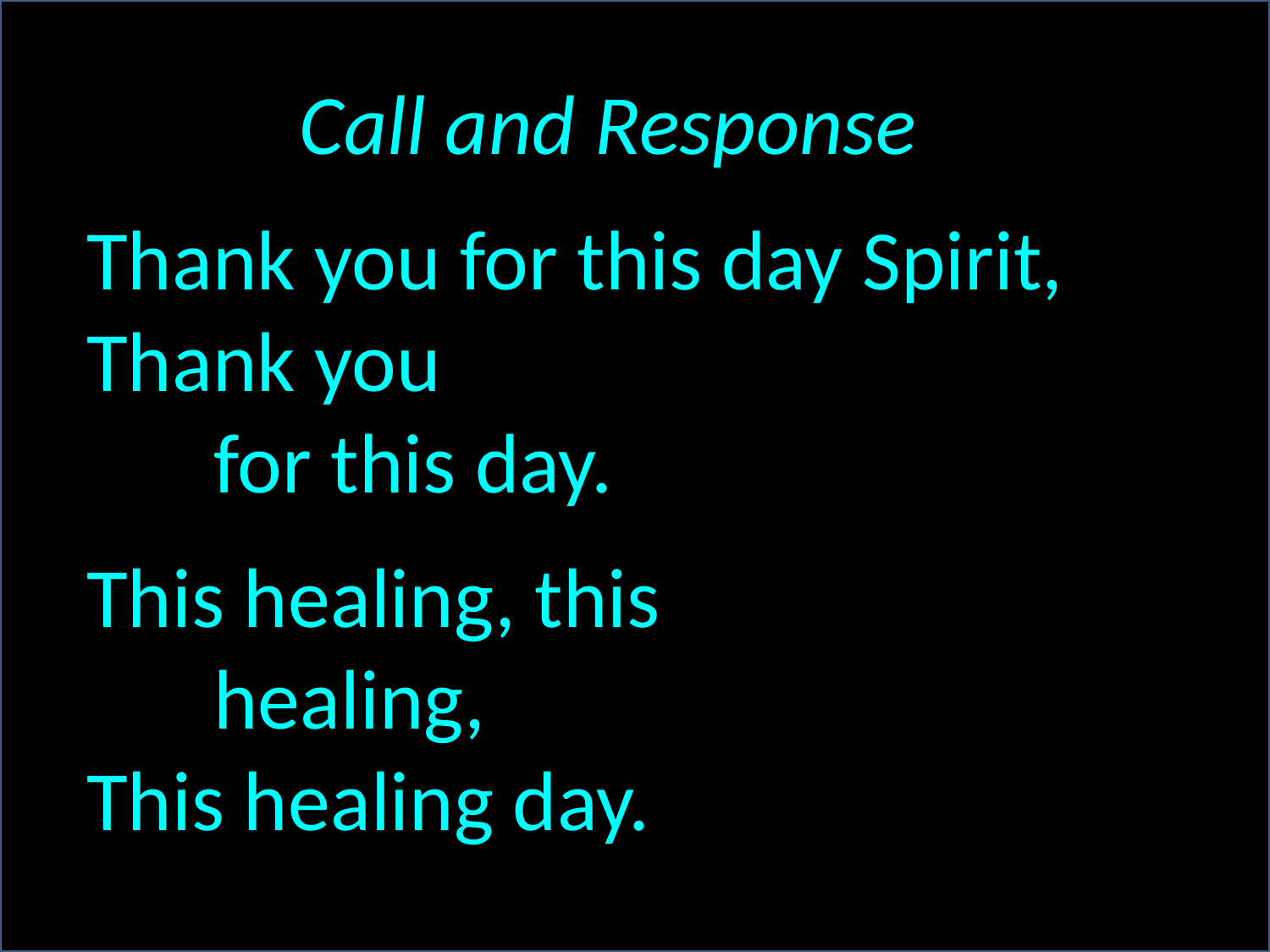

Call and Response

Thank you for this day Spirit,
Thank you
	for this day.

This healing, this
	healing,
This healing day.